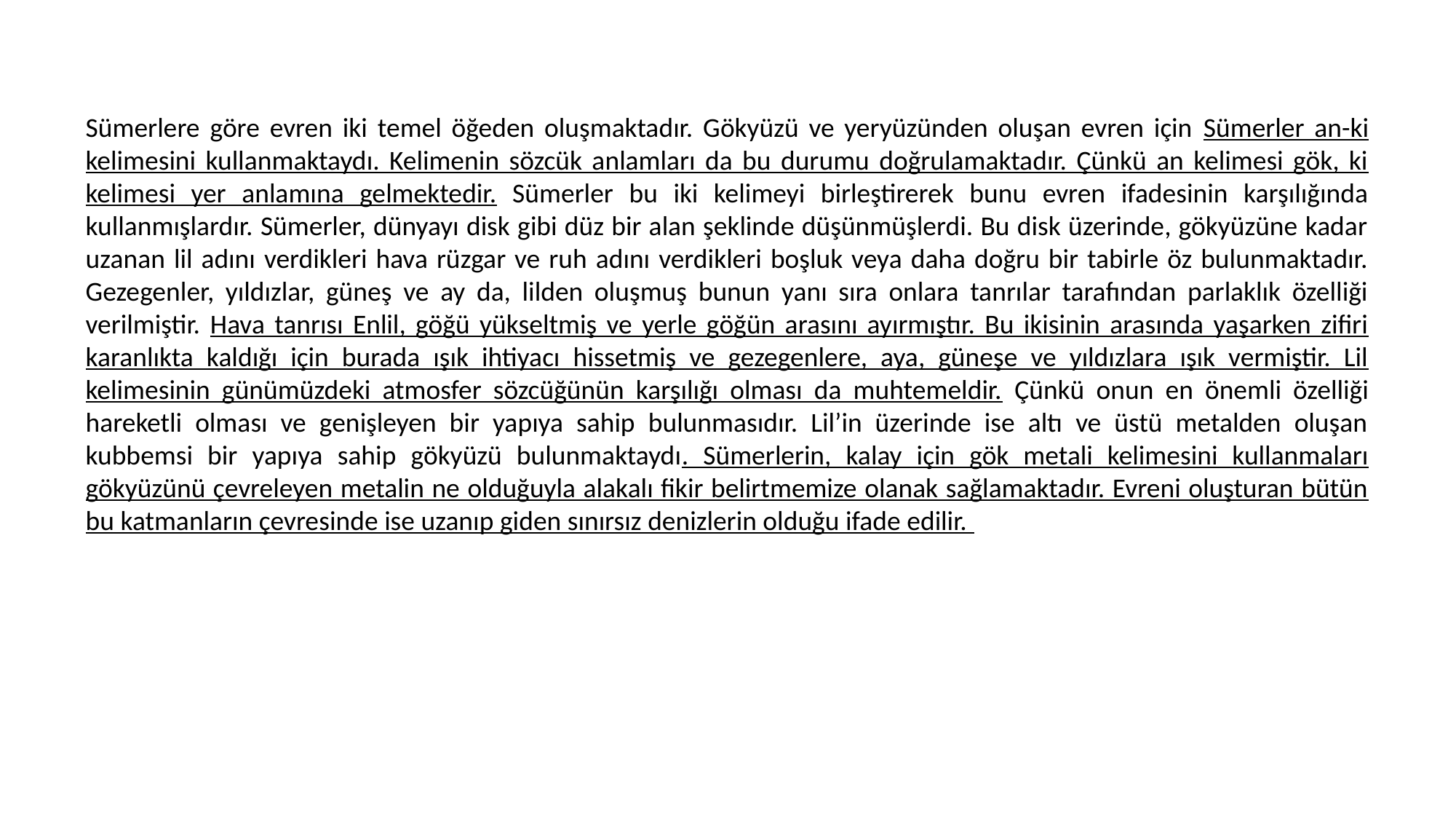

Sümerlere göre evren iki temel öğeden oluşmaktadır. Gökyüzü ve yeryüzünden oluşan evren için Sümerler an-ki kelimesini kullanmaktaydı. Kelimenin sözcük anlamları da bu durumu doğrulamaktadır. Çünkü an kelimesi gök, ki kelimesi yer anlamına gelmektedir. Sümerler bu iki kelimeyi birleştirerek bunu evren ifadesinin karşılığında kullanmışlardır. Sümerler, dünyayı disk gibi düz bir alan şeklinde düşünmüşlerdi. Bu disk üzerinde, gökyüzüne kadar uzanan lil adını verdikleri hava rüzgar ve ruh adını verdikleri boşluk veya daha doğru bir tabirle öz bulunmaktadır. Gezegenler, yıldızlar, güneş ve ay da, lilden oluşmuş bunun yanı sıra onlara tanrılar tarafından parlaklık özelliği verilmiştir. Hava tanrısı Enlil, göğü yükseltmiş ve yerle göğün arasını ayırmıştır. Bu ikisinin arasında yaşarken zifiri karanlıkta kaldığı için burada ışık ihtiyacı hissetmiş ve gezegenlere, aya, güneşe ve yıldızlara ışık vermiştir. Lil kelimesinin günümüzdeki atmosfer sözcüğünün karşılığı olması da muhtemeldir. Çünkü onun en önemli özelliği hareketli olması ve genişleyen bir yapıya sahip bulunmasıdır. Lil’in üzerinde ise altı ve üstü metalden oluşan kubbemsi bir yapıya sahip gökyüzü bulunmaktaydı. Sümerlerin, kalay için gök metali kelimesini kullanmaları gökyüzünü çevreleyen metalin ne olduğuyla alakalı fikir belirtmemize olanak sağlamaktadır. Evreni oluşturan bütün bu katmanların çevresinde ise uzanıp giden sınırsız denizlerin olduğu ifade edilir.